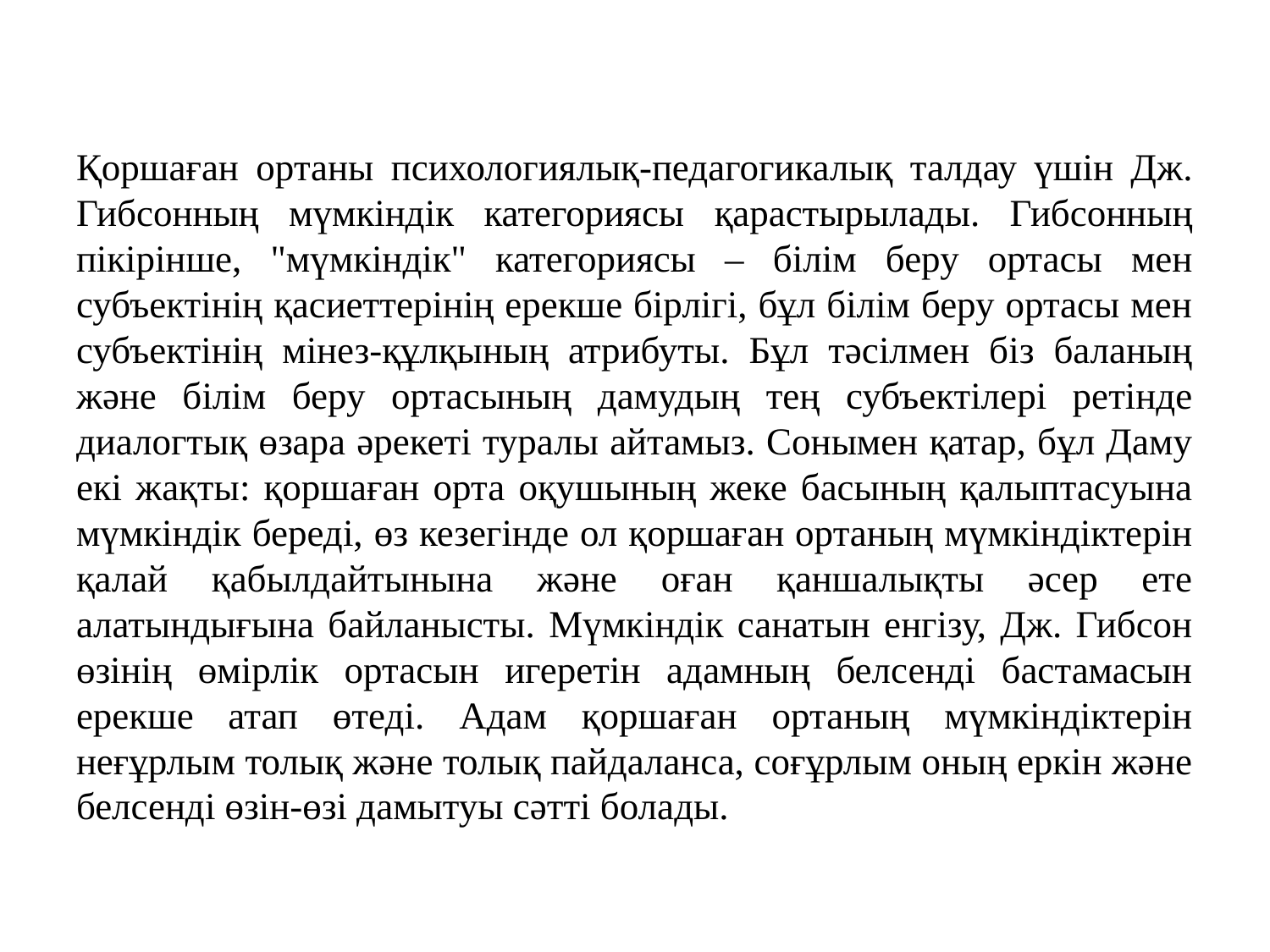

Қоршаған ортаны психологиялық-педагогикалық талдау үшін Дж. Гибсонның мүмкіндік категориясы қарастырылады. Гибсонның пікірінше, "мүмкіндік" категориясы – білім беру ортасы мен субъектінің қасиеттерінің ерекше бірлігі, бұл білім беру ортасы мен субъектінің мінез-құлқының атрибуты. Бұл тәсілмен біз баланың және білім беру ортасының дамудың тең субъектілері ретінде диалогтық өзара әрекеті туралы айтамыз. Сонымен қатар, бұл Даму екі жақты: қоршаған орта оқушының жеке басының қалыптасуына мүмкіндік береді, өз кезегінде ол қоршаған ортаның мүмкіндіктерін қалай қабылдайтынына және оған қаншалықты әсер ете алатындығына байланысты. Мүмкіндік санатын енгізу, Дж. Гибсон өзінің өмірлік ортасын игеретін адамның белсенді бастамасын ерекше атап өтеді. Адам қоршаған ортаның мүмкіндіктерін неғұрлым толық және толық пайдаланса, соғұрлым оның еркін және белсенді өзін-өзі дамытуы сәтті болады.